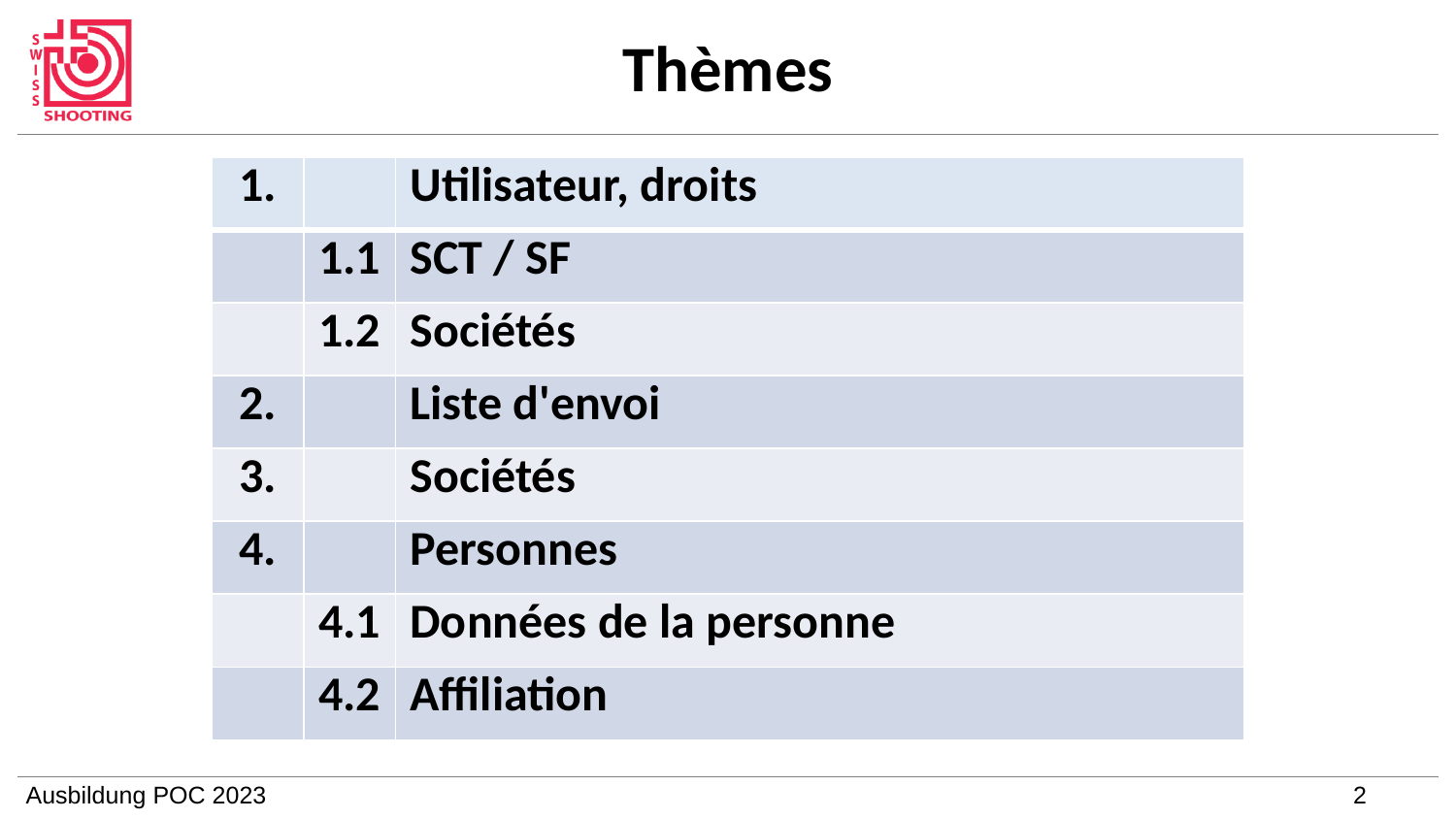

Thèmes
| 1. |  | Utilisateur, droits |
| --- | --- | --- |
|  | 1.1 | SCT / SF |
|  | 1.2 | Sociétés |
| 2. |  | Liste d'envoi |
| 3. |  | Sociétés |
| 4. |  | Personnes |
|  | 4.1 | Données de la personne |
|  | 4.2 | Affiliation |